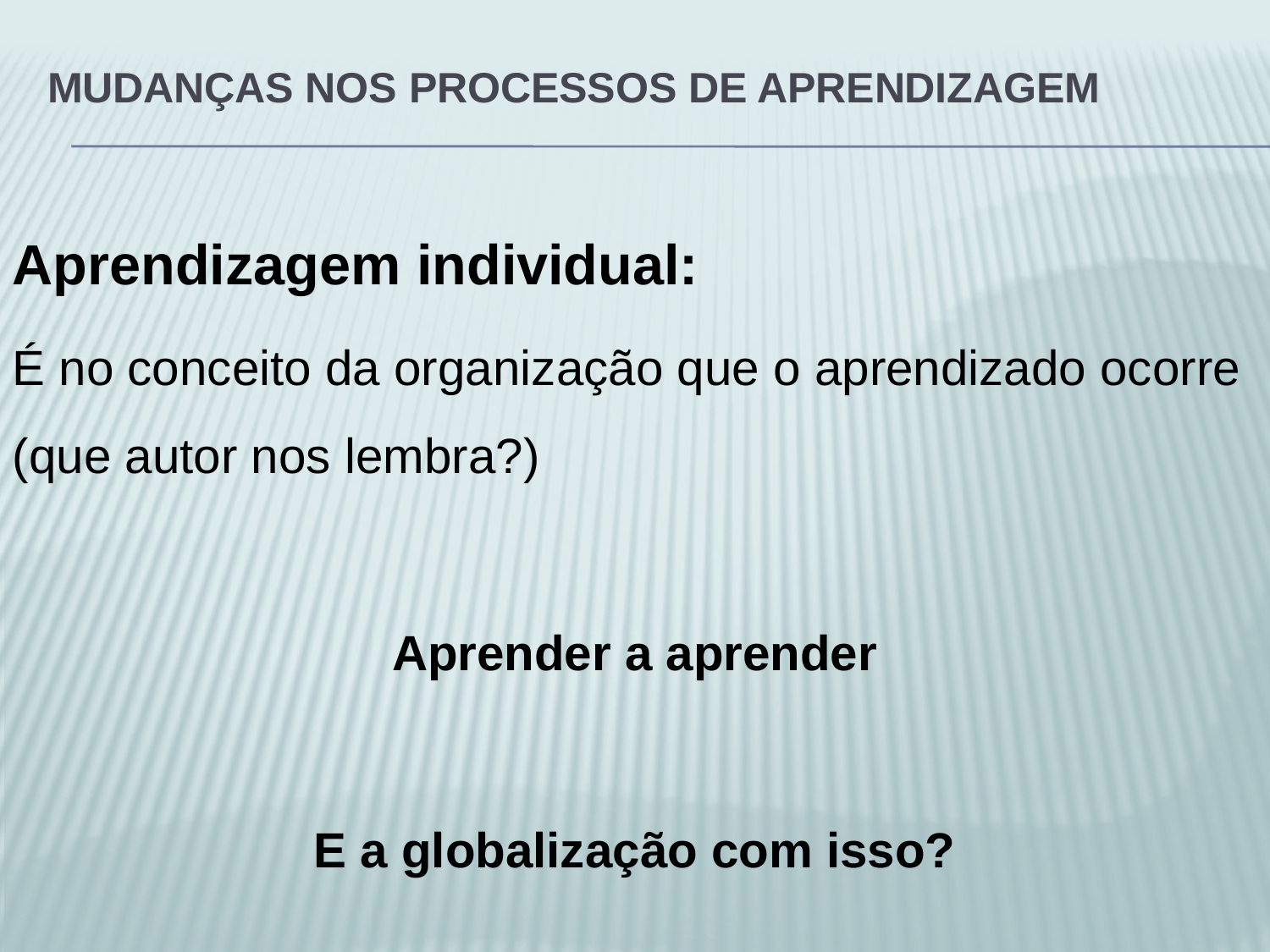

# Mudanças nos processos de aprendizagem
Aprendizagem individual:
É no conceito da organização que o aprendizado ocorre (que autor nos lembra?)

Aprender a aprender

E a globalização com isso?